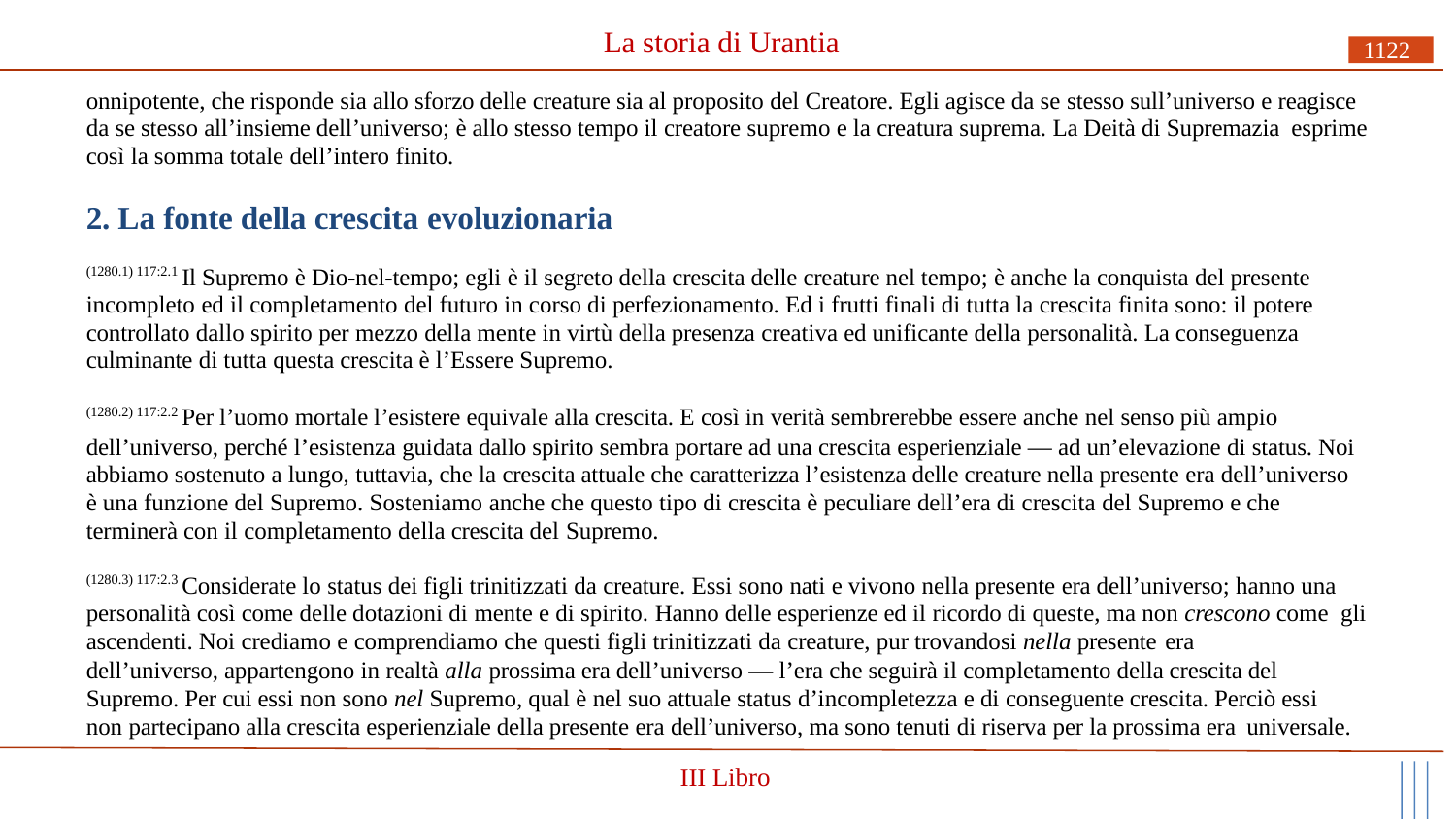

# La storia di Urantia
1122

onnipotente, che risponde sia allo sforzo delle creature sia al proposito del Creatore. Egli agisce da se stesso sull’universo e reagisce  da se stesso all’insieme dell’universo; è allo stesso tempo il creatore supremo e la creatura suprema. La Deità di Supremazia  esprime così la somma totale dell’intero finito.

2. La fonte della crescita evoluzionaria
(1280.1) 117:2.1 Il Supremo è Dio-nel-tempo; egli è il segreto della crescita delle creature nel tempo; è anche la conquista del presente  incompleto ed il completamento del futuro in corso di perfezionamento. Ed i frutti finali di tutta la crescita finita sono: il potere  controllato dallo spirito per mezzo della mente in virtù della presenza creativa ed unificante della personalità. La conseguenza  culminante di tutta questa crescita è l’Essere Supremo.

(1280.2) 117:2.2 Per l’uomo mortale l’esistere equivale alla crescita. E così in verità sembrerebbe essere anche nel senso più ampio
dell’universo, perché l’esistenza guidata dallo spirito sembra portare ad una crescita esperienziale — ad un’elevazione di status. Noi  abbiamo sostenuto a lungo, tuttavia, che la crescita attuale che caratterizza l’esistenza delle creature nella presente era dell’universo  è una funzione del Supremo. Sosteniamo anche che questo tipo di crescita è peculiare dell’era di crescita del Supremo e che  terminerà con il completamento della crescita del Supremo.

(1280.3) 117:2.3 Considerate lo status dei figli trinitizzati da creature. Essi sono nati e vivono nella presente era dell’universo; hanno una  personalità così come delle dotazioni di mente e di spirito. Hanno delle esperienze ed il ricordo di queste, ma non crescono come  gli ascendenti. Noi crediamo e comprendiamo che questi figli trinitizzati da creature, pur trovandosi nella presente era
dell’universo, appartengono in realtà alla prossima era dell’universo — l’era che seguirà il completamento della crescita del  Supremo. Per cui essi non sono nel Supremo, qual è nel suo attuale status d’incompletezza e di conseguente crescita. Perciò essi  non partecipano alla crescita esperienziale della presente era dell’universo, ma sono tenuti di riserva per la prossima era universale.

III Libro